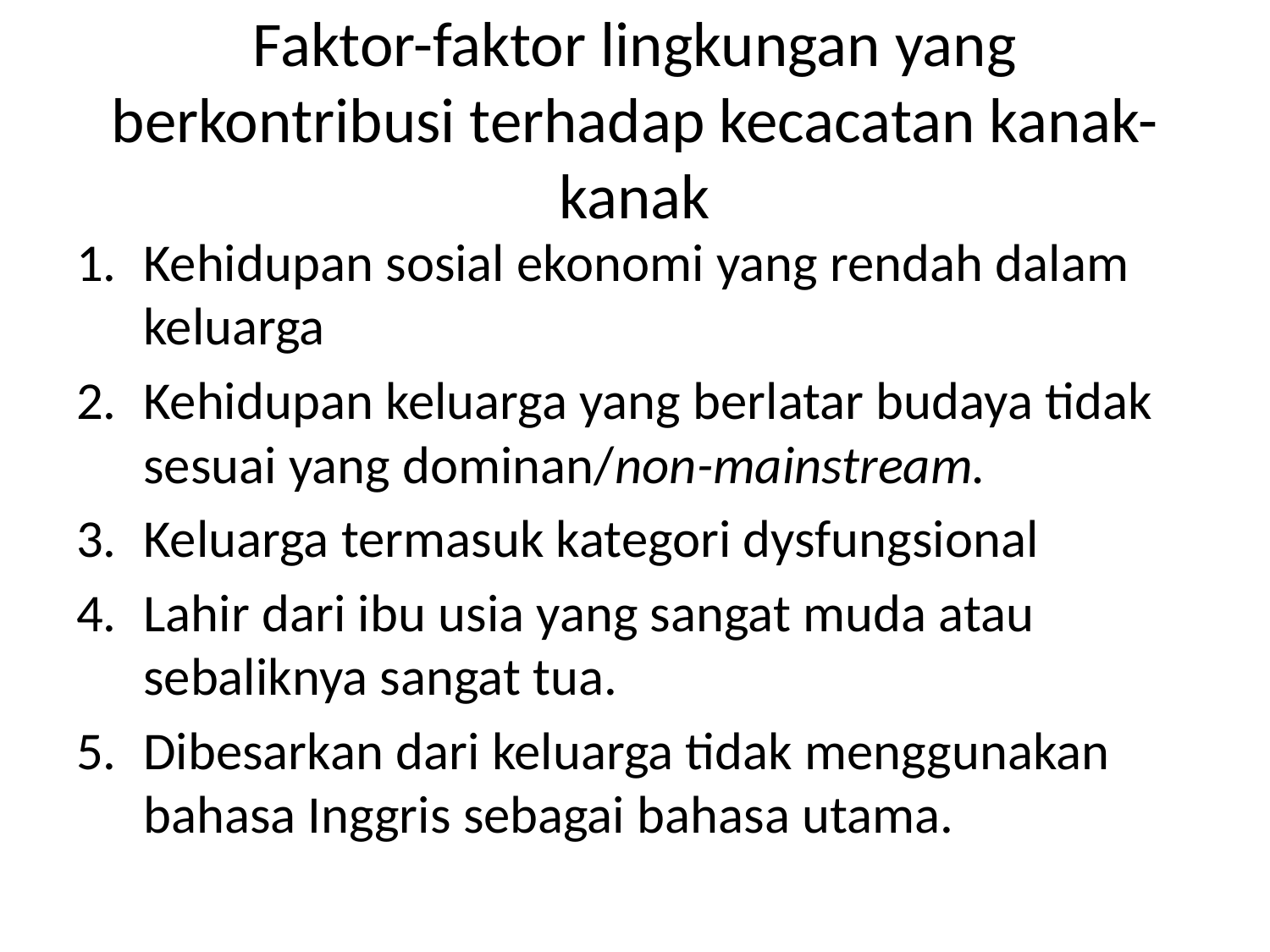

# Faktor-faktor lingkungan yang berkontribusi terhadap kecacatan kanak-kanak
Kehidupan sosial ekonomi yang rendah dalam keluarga
Kehidupan keluarga yang berlatar budaya tidak sesuai yang dominan/non-mainstream.
Keluarga termasuk kategori dysfungsional
Lahir dari ibu usia yang sangat muda atau sebaliknya sangat tua.
Dibesarkan dari keluarga tidak menggunakan bahasa Inggris sebagai bahasa utama.